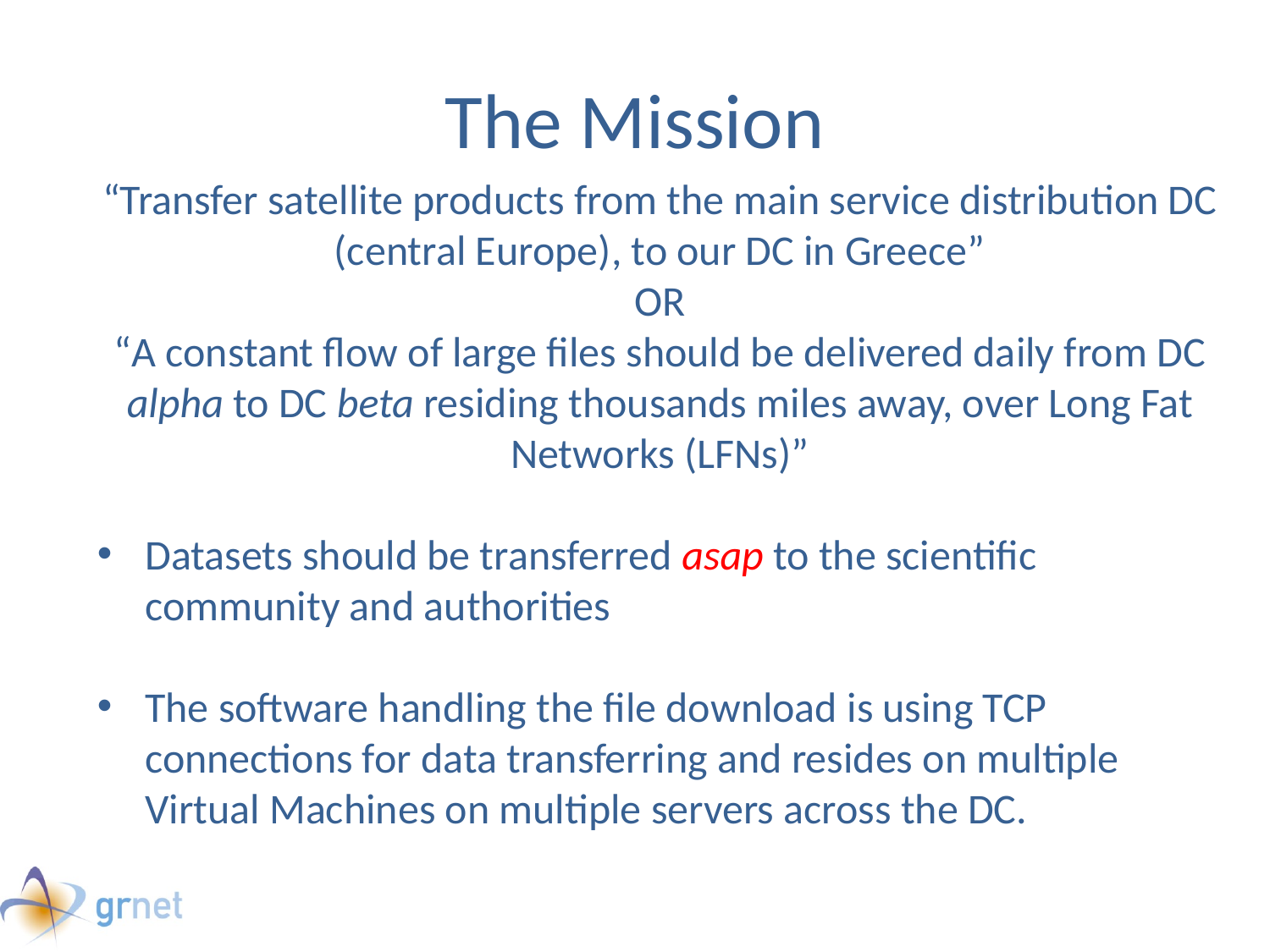

# The Mission
“Transfer satellite products from the main service distribution DC (central Europe), to our DC in Greece”
OR
“A constant flow of large files should be delivered daily from DC alpha to DC beta residing thousands miles away, over Long Fat Networks (LFNs)”

Datasets should be transferred asap to the scientific community and authorities

The software handling the file download is using TCP connections for data transferring and resides on multiple Virtual Machines on multiple servers across the DC.